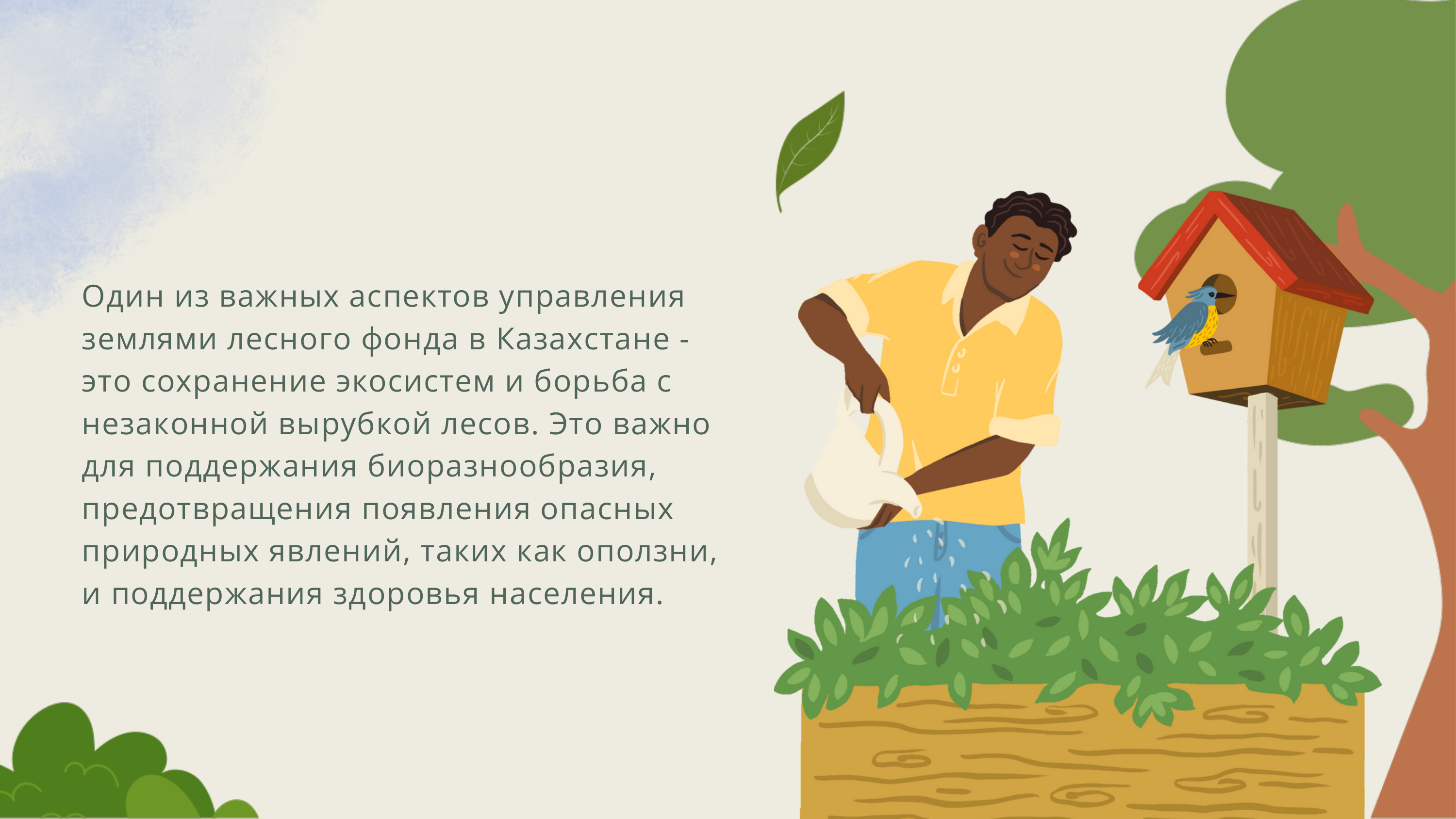

Один из важных аспектов управления землями лесного фонда в Казахстане -
это сохранение экосистем и борьба с незаконной вырубкой лесов. Это важно для поддержания биоразнообразия, предотвращения появления опасных природных явлений, таких как оползни, и поддержания здоровья населения.